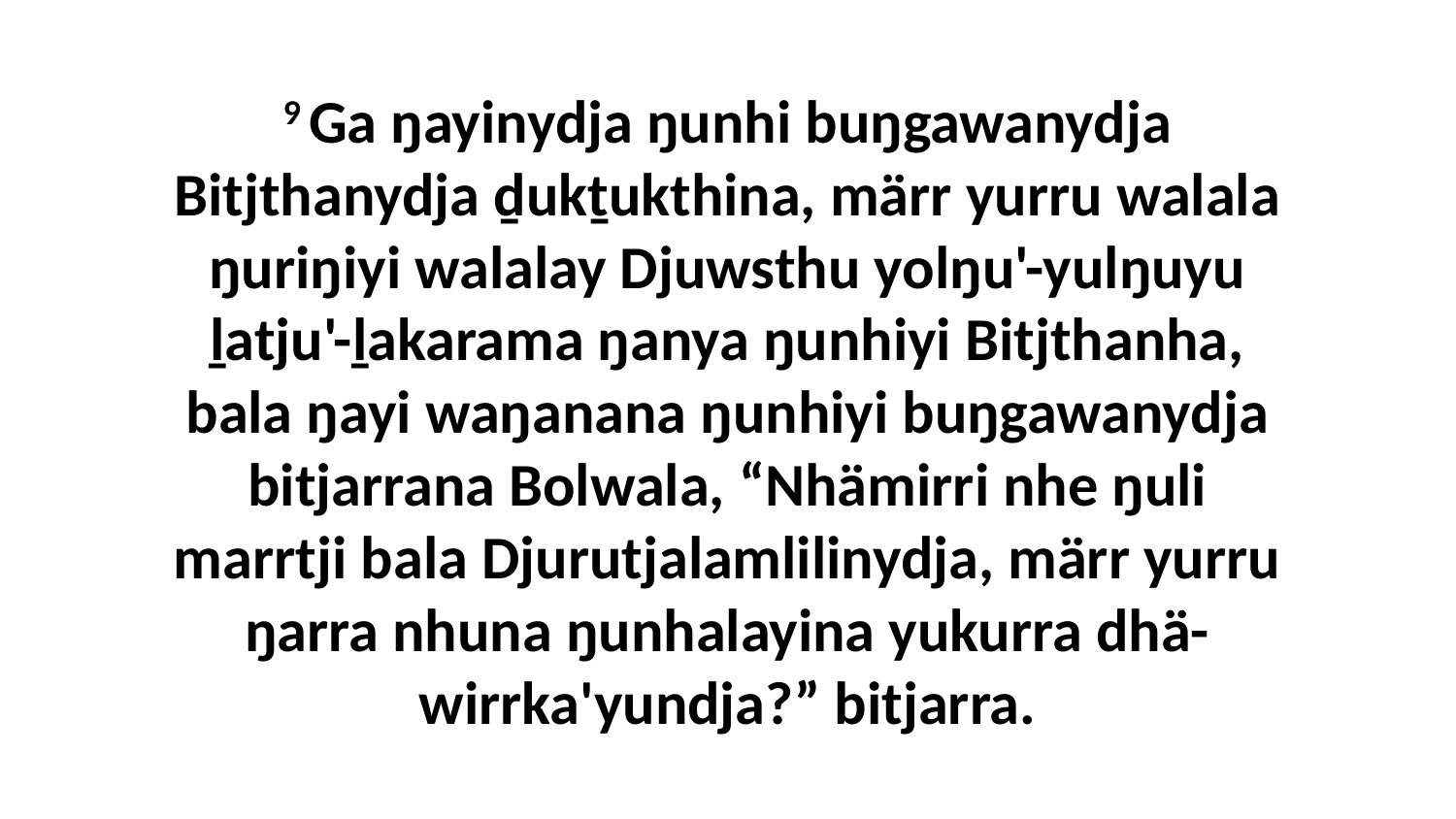

9 Ga ŋayinydja ŋunhi buŋgawanydja Bitjthanydja ḏukṯukthina, märr yurru walala ŋuriŋiyi walalay Djuwsthu yolŋu'-yulŋuyu ḻatju'-ḻakarama ŋanya ŋunhiyi Bitjthanha, bala ŋayi waŋanana ŋunhiyi buŋgawanydja bitjarrana Bolwala, “Nhämirri nhe ŋuli marrtji bala Djurutjalamlilinydja, märr yurru ŋarra nhuna ŋunhalayina yukurra dhä-wirrka'yundja?” bitjarra.